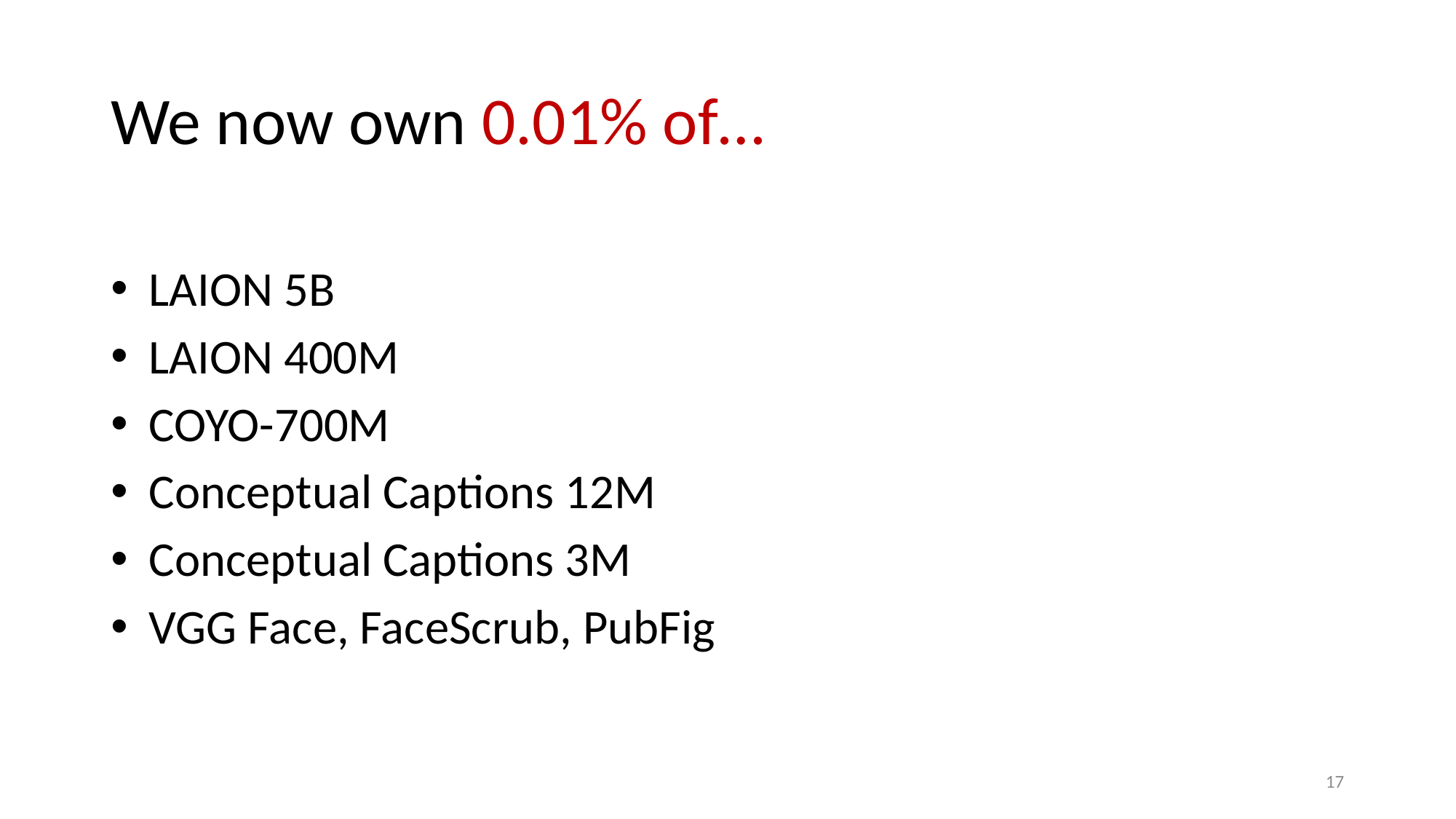

# We now own 0.01% of…
 LAION 5B
 LAION 400M
 COYO-700M
 Conceptual Captions 12M
 Conceptual Captions 3M
 VGG Face, FaceScrub, PubFig

17